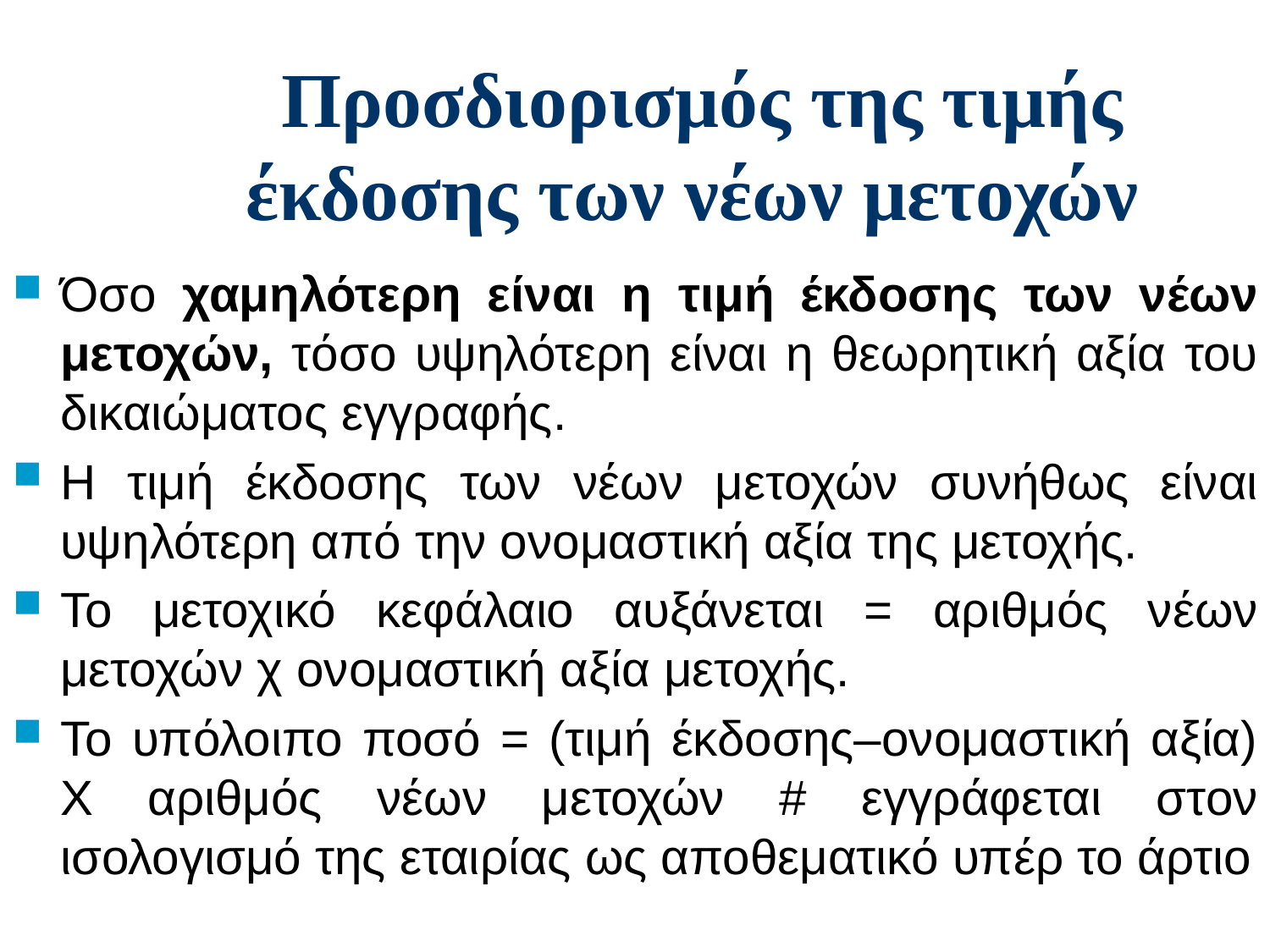

# Προσδιορισμός της τιμής έκδοσης των νέων μετοχών
Όσο χαμηλότερη είναι η τιμή έκδοσης των νέων μετοχών, τόσο υψηλότερη είναι η θεωρητική αξία του δικαιώματος εγγραφής.
Η τιμή έκδοσης των νέων μετοχών συνήθως είναι υψηλότερη από την ονομαστική αξία της μετοχής.
Το μετοχικό κεφάλαιο αυξάνεται = αριθμός νέων μετοχών χ ονομαστική αξία μετοχής.
Το υπόλοιπο ποσό = (τιμή έκδοσης–ονομαστική αξία) Χ αριθμός νέων μετοχών # εγγράφεται στον ισολογισμό της εταιρίας ως αποθεματικό υπέρ το άρτιο